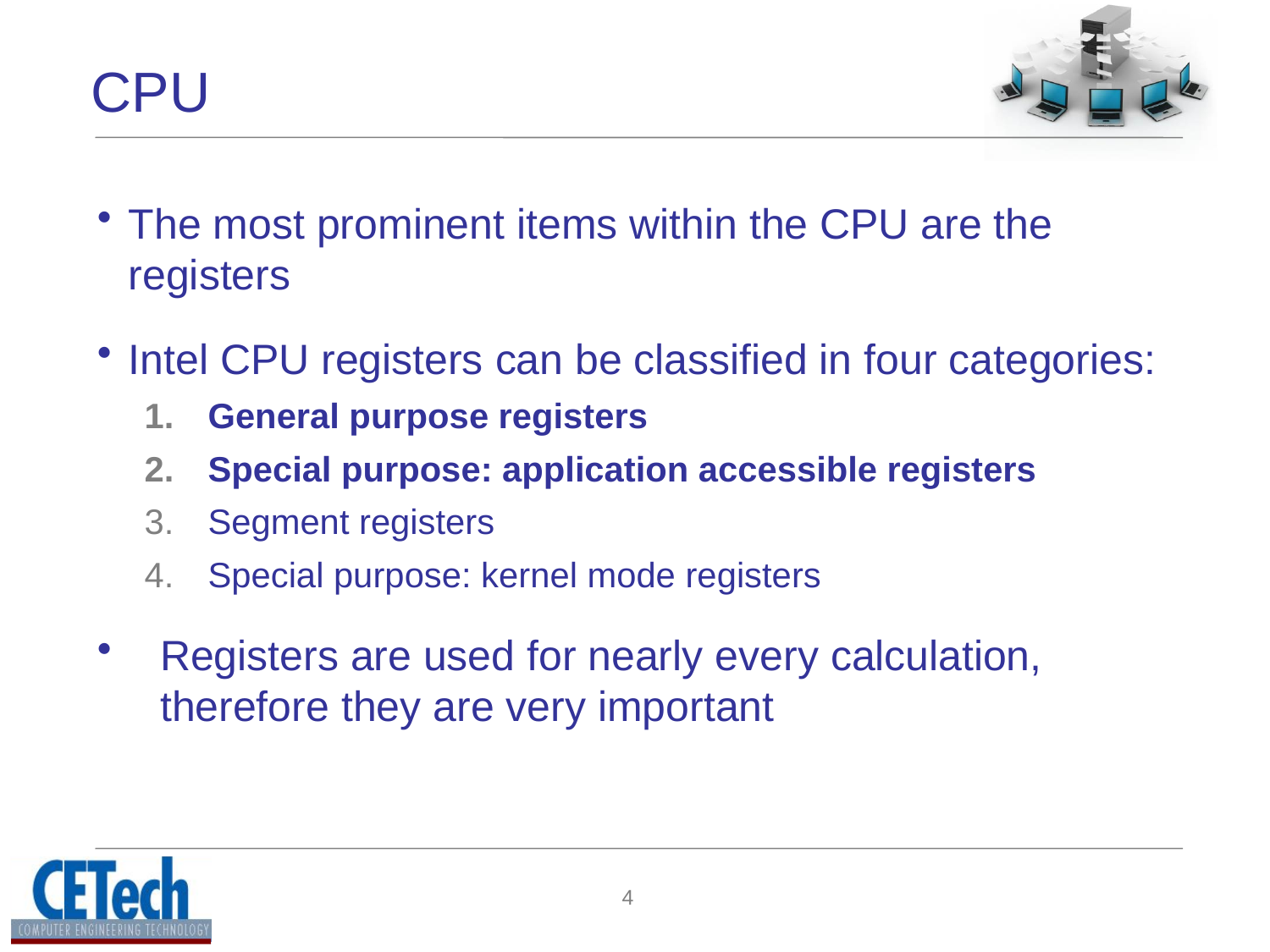

# CPU
The most prominent items within the CPU are the registers
Intel CPU registers can be classified in four categories:
General purpose registers
Special purpose: application accessible registers
Segment registers
Special purpose: kernel mode registers
Registers are used for nearly every calculation, therefore they are very important